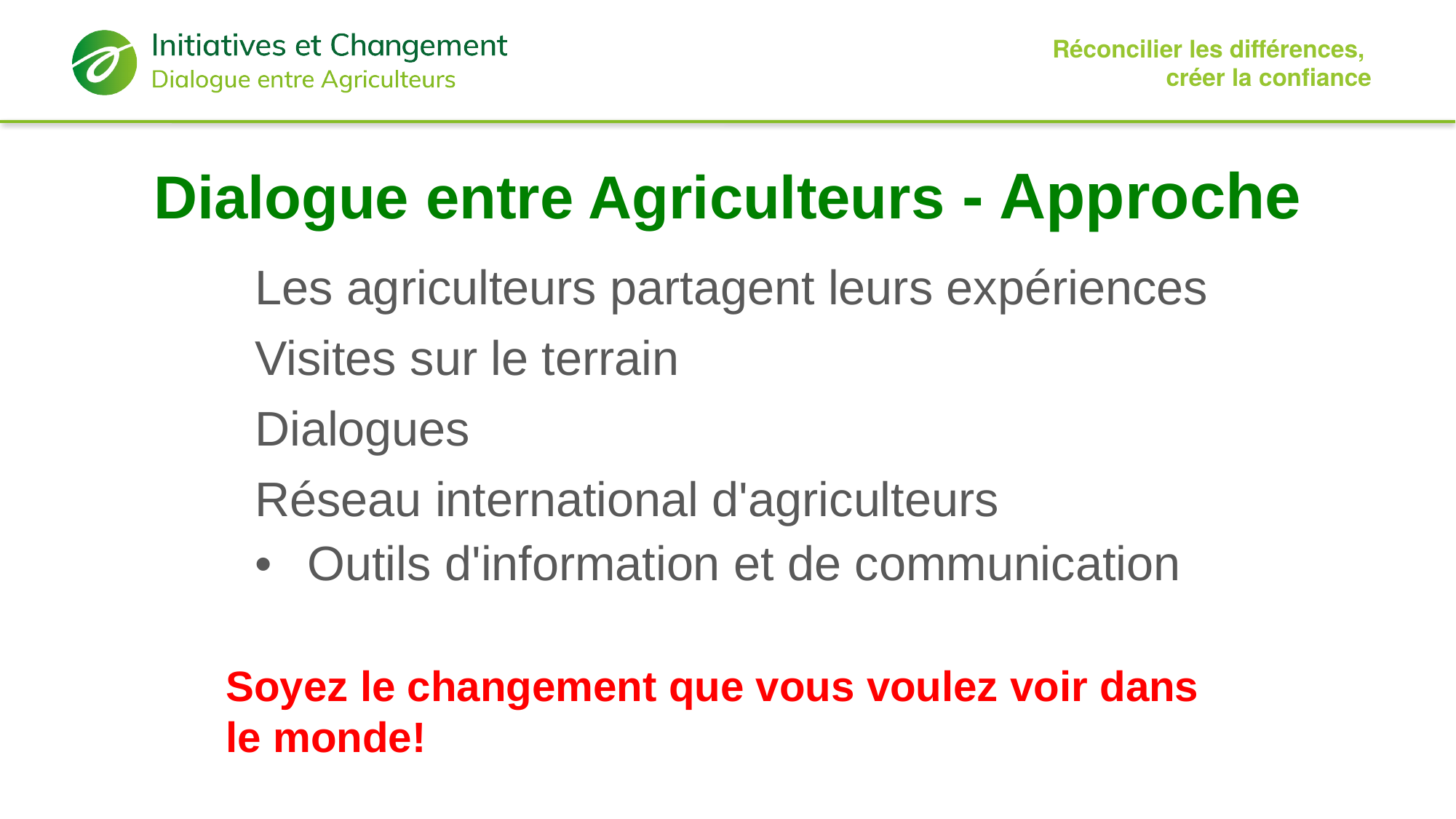

5
Dialogue entre Agriculteurs - Approche
Les agriculteurs partagent leurs expériences
Visites sur le terrain
Dialogues
Réseau international d'agriculteurs
Outils d'information et de communication
Soyez le changement que vous voulez voir dans le monde!